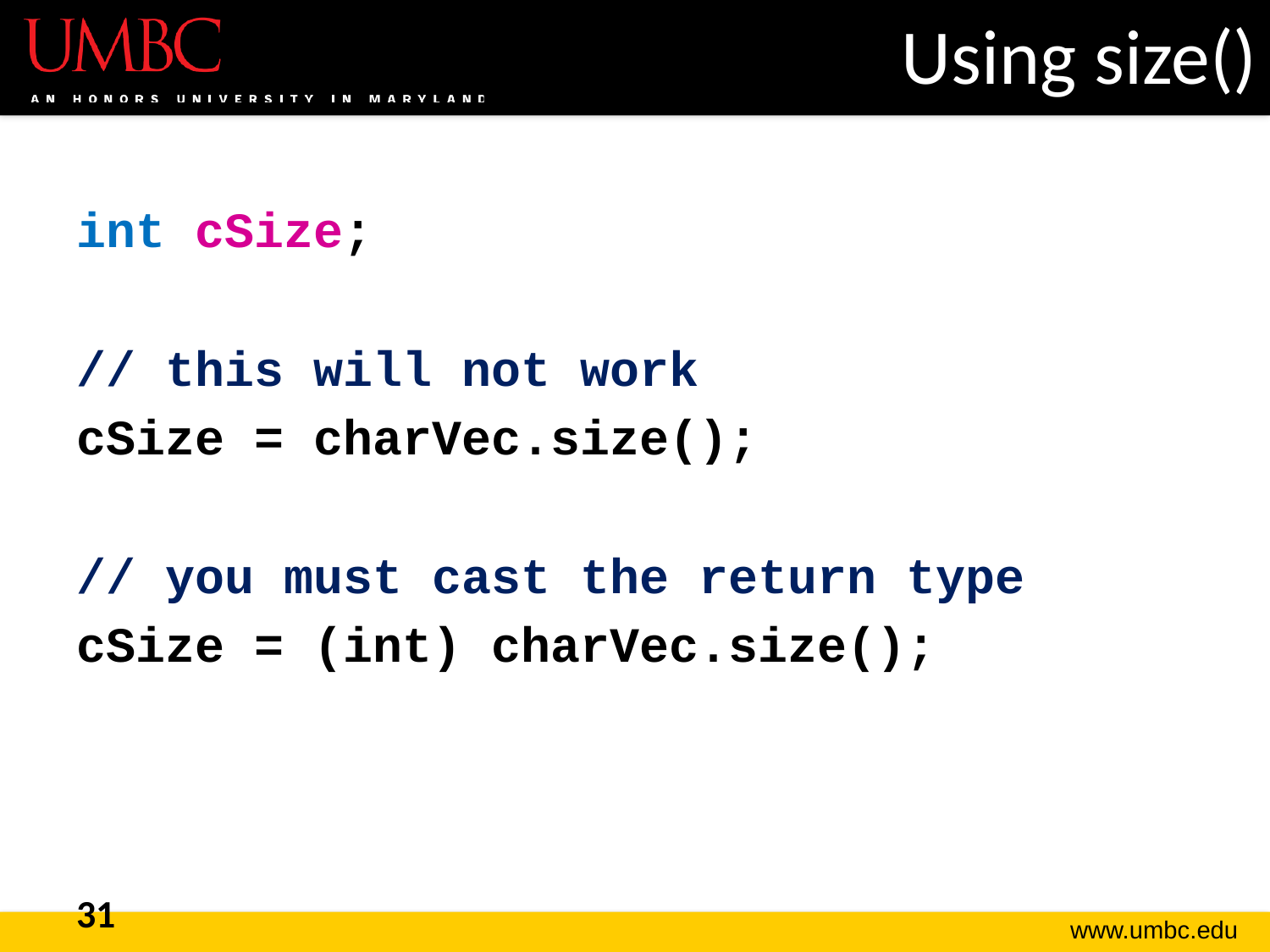

# Using size()
int cSize;

// this will not work
cSize = charVec.size();

// you must cast the return type
cSize = (int) charVec.size();

31